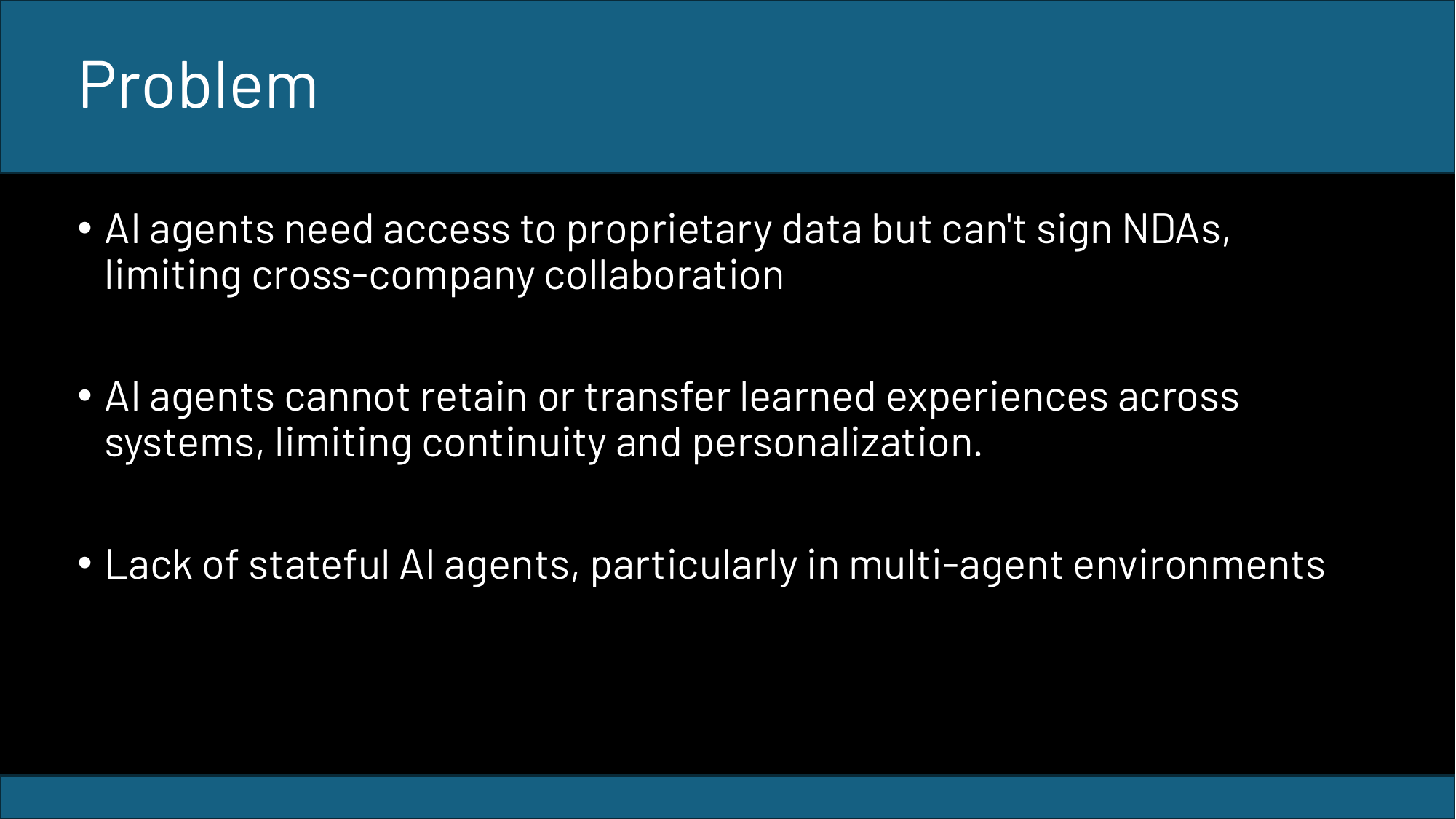

# Problem
AI agents need access to proprietary data but can't sign NDAs, limiting cross-company collaboration

AI agents cannot retain or transfer learned experiences across systems, limiting continuity and personalization.

Lack of stateful AI agents, particularly in multi-agent environments

4